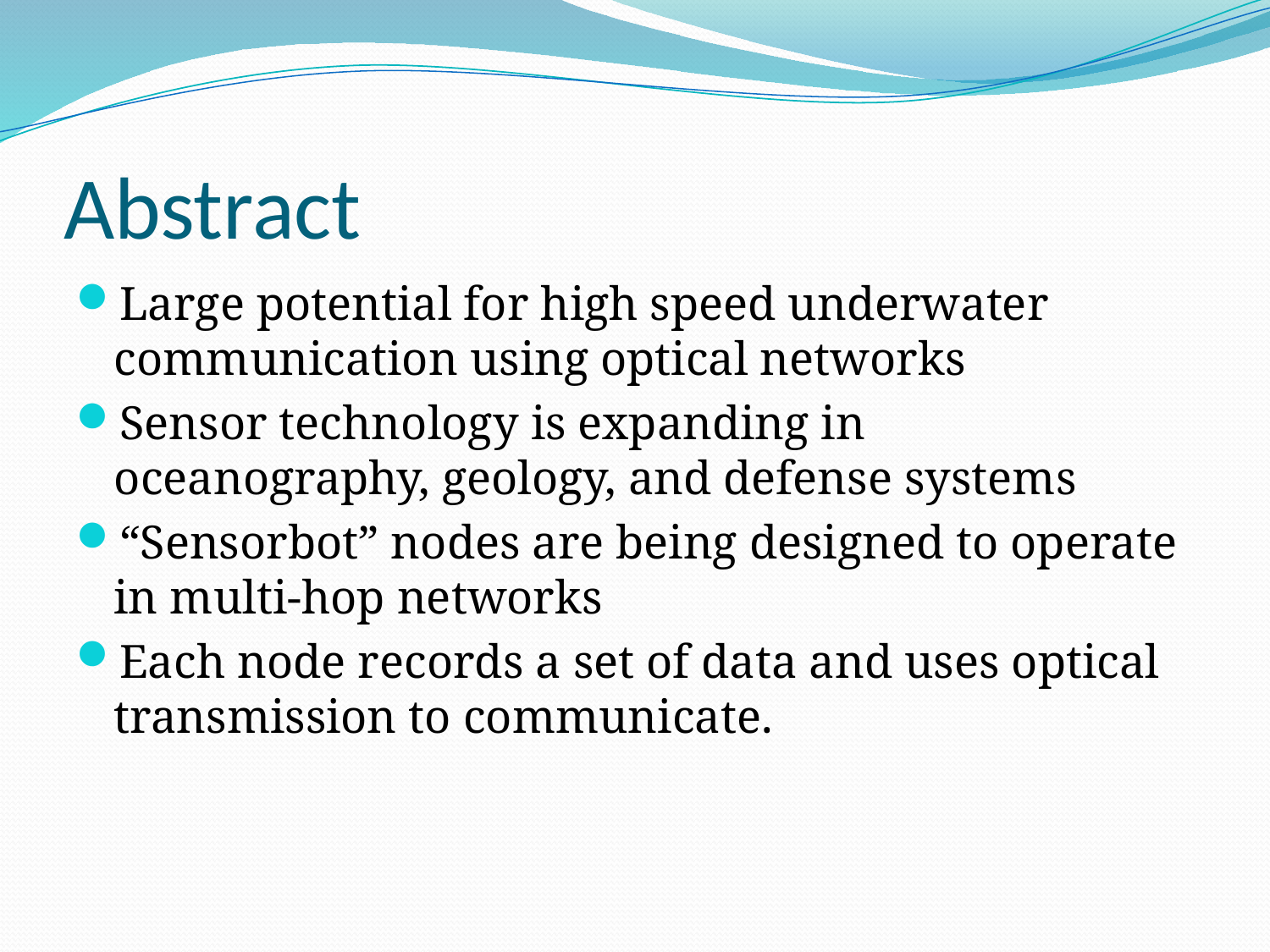

# Abstract
Large potential for high speed underwater communication using optical networks
Sensor technology is expanding in oceanography, geology, and defense systems
“Sensorbot” nodes are being designed to operate in multi-hop networks
Each node records a set of data and uses optical transmission to communicate.